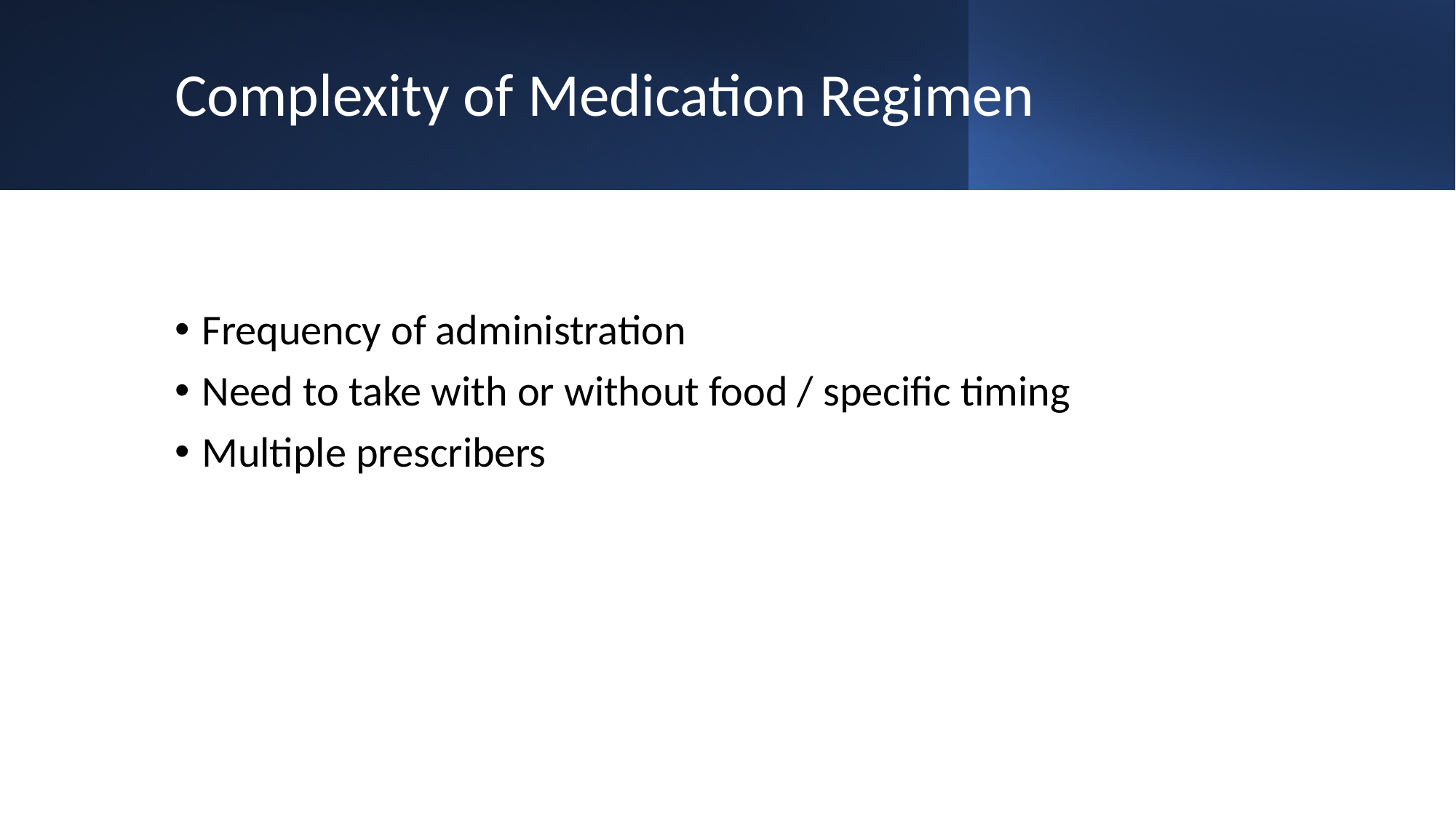

# Complexity of Medication Regimen
Frequency of administration
Need to take with or without food / specific timing
Multiple prescribers